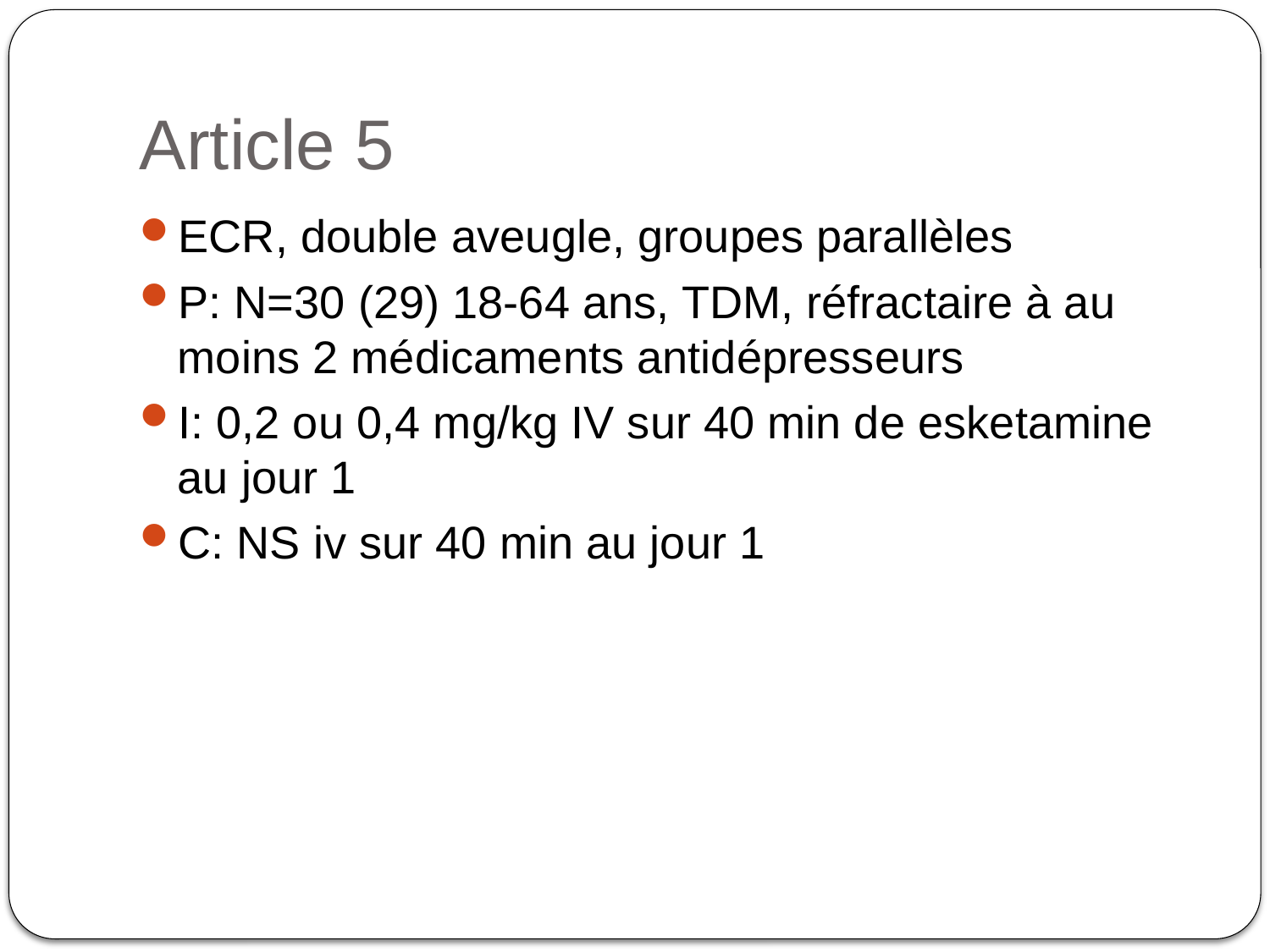

# Article 5
ECR, double aveugle, groupes parallèles
P: N=30 (29) 18-64 ans, TDM, réfractaire à au moins 2 médicaments antidépresseurs
I: 0,2 ou 0,4 mg/kg IV sur 40 min de esketamine au jour 1
C: NS iv sur 40 min au jour 1